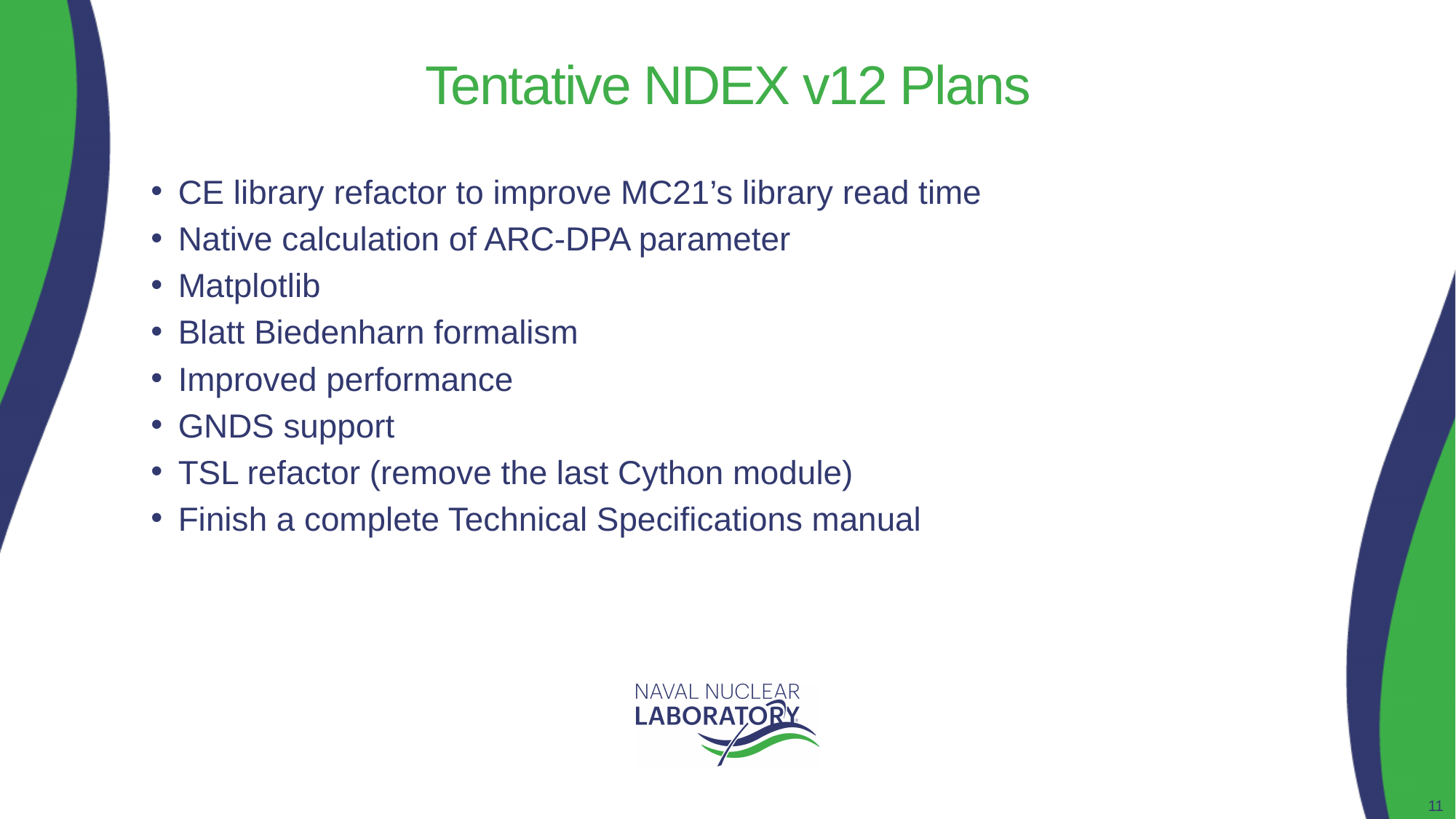

# Tentative NDEX v12 Plans
CE library refactor to improve MC21’s library read time
Native calculation of ARC-DPA parameter
Matplotlib
Blatt Biedenharn formalism
Improved performance
GNDS support
TSL refactor (remove the last Cython module)
Finish a complete Technical Specifications manual
11